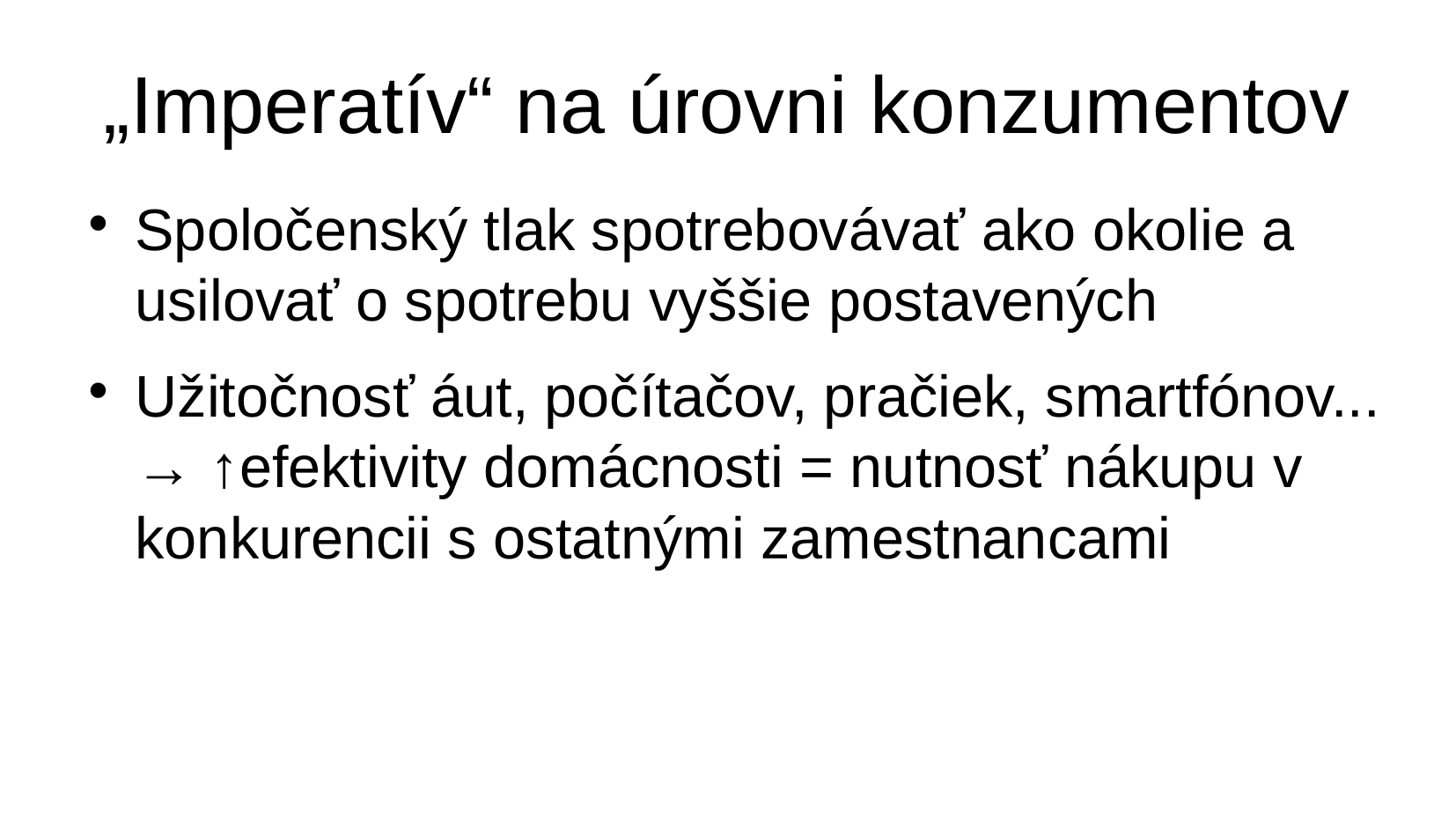

„Imperatív“ na úrovni konzumentov
Spoločenský tlak spotrebovávať ako okolie a usilovať o spotrebu vyššie postavených
Užitočnosť áut, počítačov, pračiek, smartfónov... → ↑efektivity domácnosti = nutnosť nákupu v konkurencii s ostatnými zamestnancami